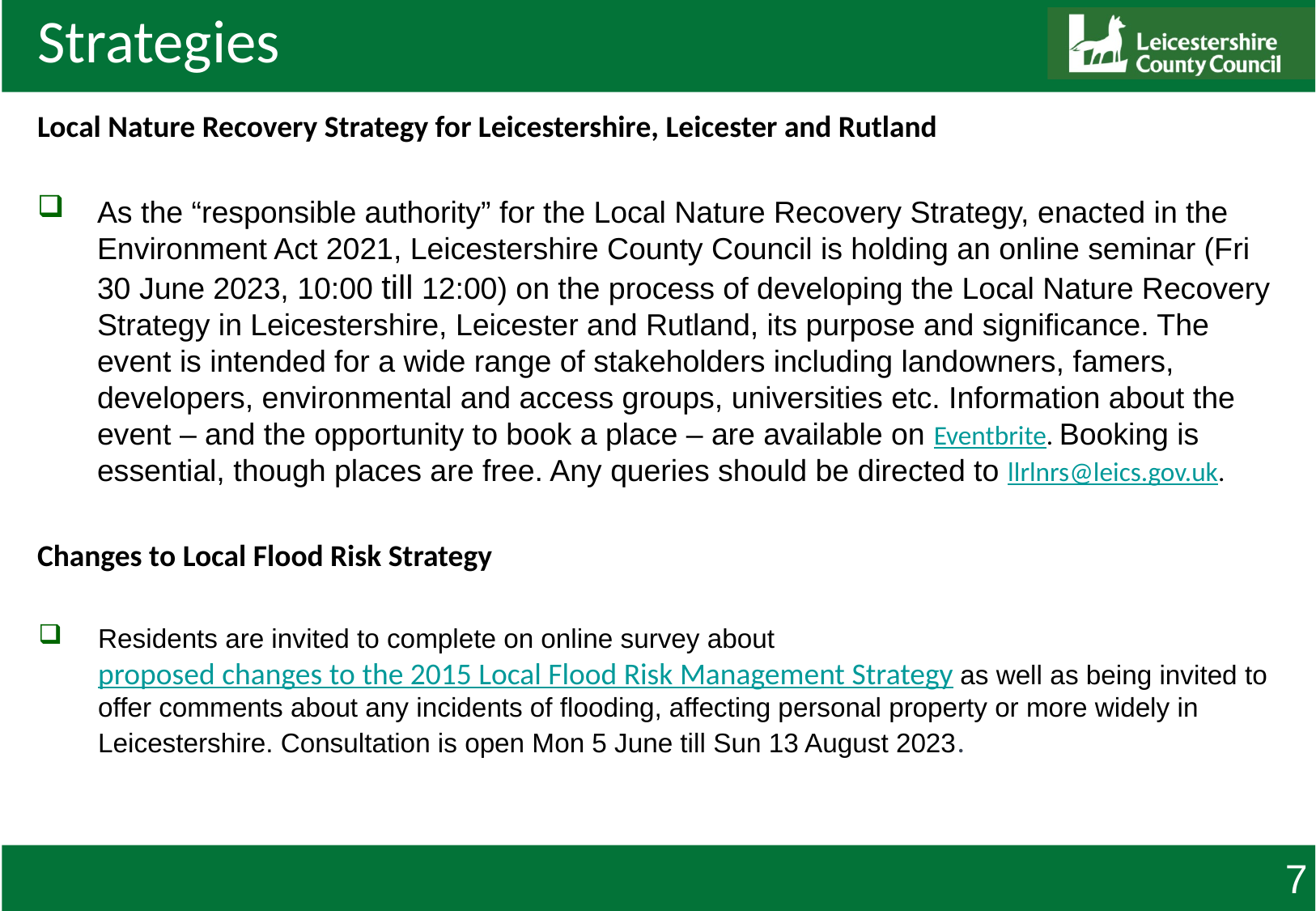

# Strategies
Local Nature Recovery Strategy for Leicestershire, Leicester and Rutland

As the “responsible authority” for the Local Nature Recovery Strategy, enacted in the Environment Act 2021, Leicestershire County Council is holding an online seminar (Fri 30 June 2023, 10:00 till 12:00) on the process of developing the Local Nature Recovery Strategy in Leicestershire, Leicester and Rutland, its purpose and significance. The event is intended for a wide range of stakeholders including landowners, famers, developers, environmental and access groups, universities etc. Information about the event – and the opportunity to book a place – are available on Eventbrite. Booking is essential, though places are free. Any queries should be directed to llrlnrs@leics.gov.uk.

Changes to Local Flood Risk Strategy

Residents are invited to complete on online survey about proposed changes to the 2015 Local Flood Risk Management Strategy as well as being invited to offer comments about any incidents of flooding, affecting personal property or more widely in Leicestershire. Consultation is open Mon 5 June till Sun 13 August 2023.